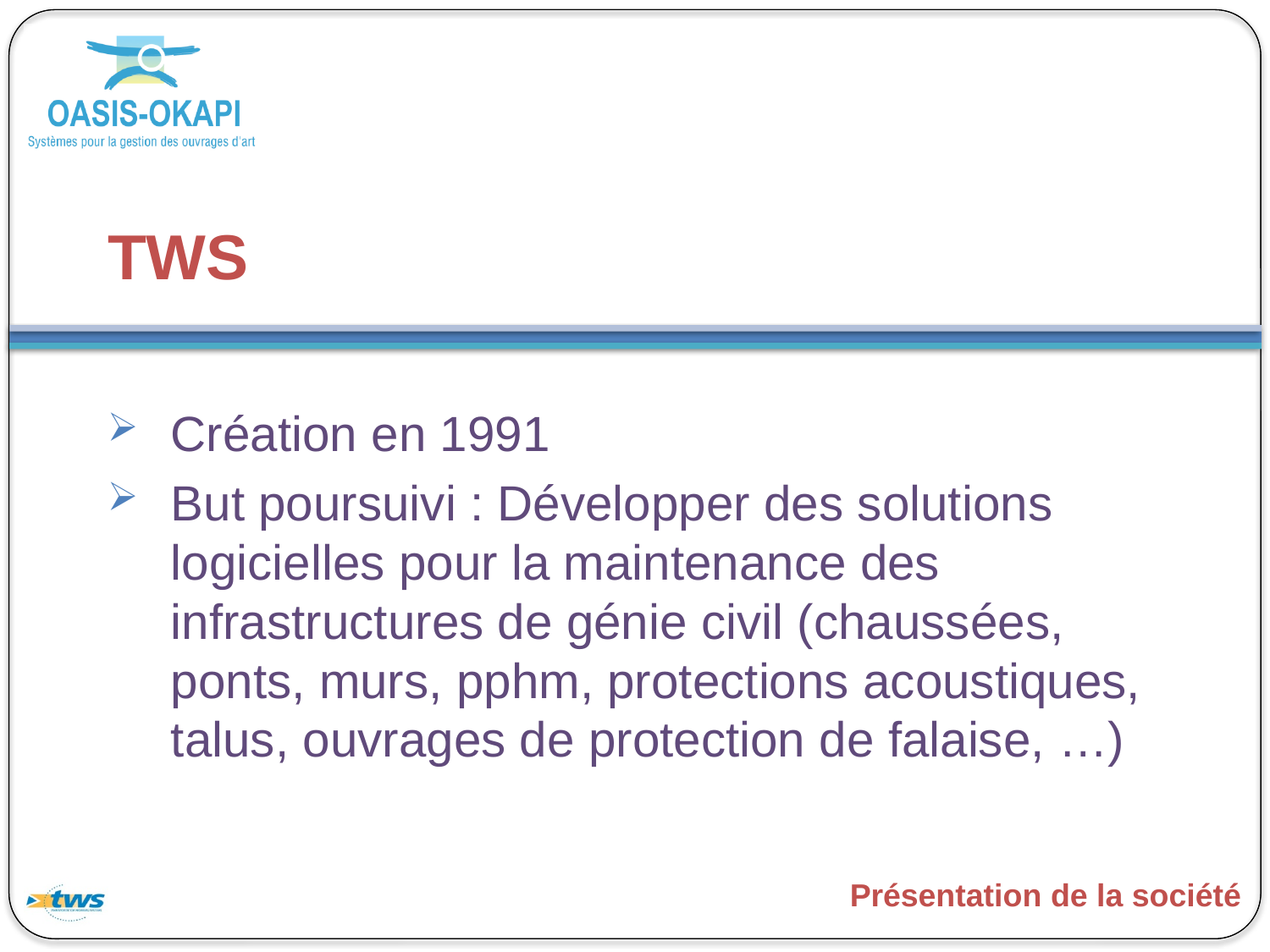

# TWS
Création en 1991
But poursuivi : Développer des solutions logicielles pour la maintenance des infrastructures de génie civil (chaussées, ponts, murs, pphm, protections acoustiques, talus, ouvrages de protection de falaise, …)

Présentation de la société